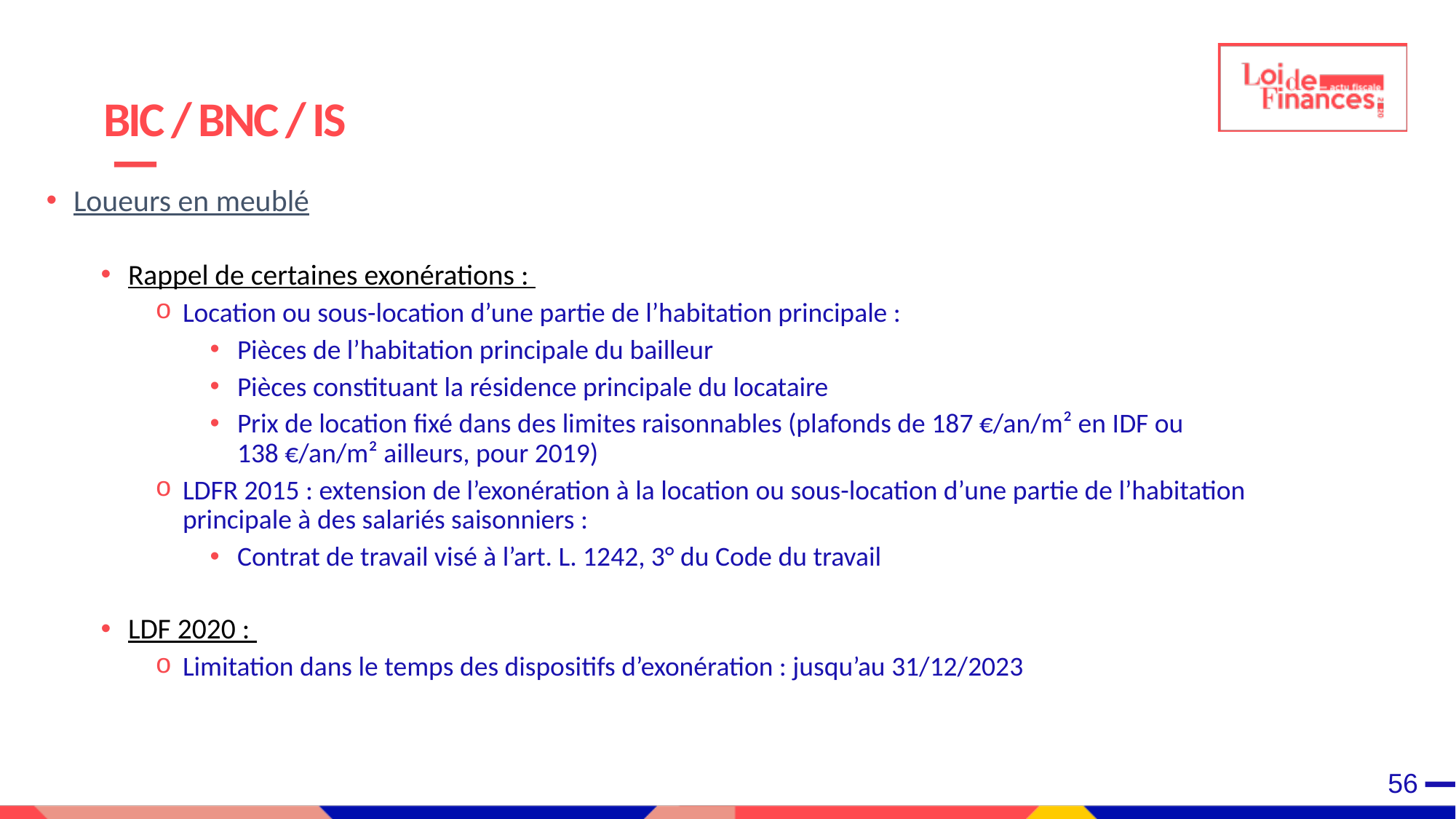

# BIC / BNC / IS
Loueurs en meublé

Rappel de certaines exonérations :
Location ou sous-location d’une partie de l’habitation principale :
Pièces de l’habitation principale du bailleur
Pièces constituant la résidence principale du locataire
Prix de location fixé dans des limites raisonnables (plafonds de 187 €/an/m² en IDF ou 138 €/an/m² ailleurs, pour 2019)
LDFR 2015 : extension de l’exonération à la location ou sous-location d’une partie de l’habitation principale à des salariés saisonniers :
Contrat de travail visé à l’art. L. 1242, 3° du Code du travail

LDF 2020 :
Limitation dans le temps des dispositifs d’exonération : jusqu’au 31/12/2023